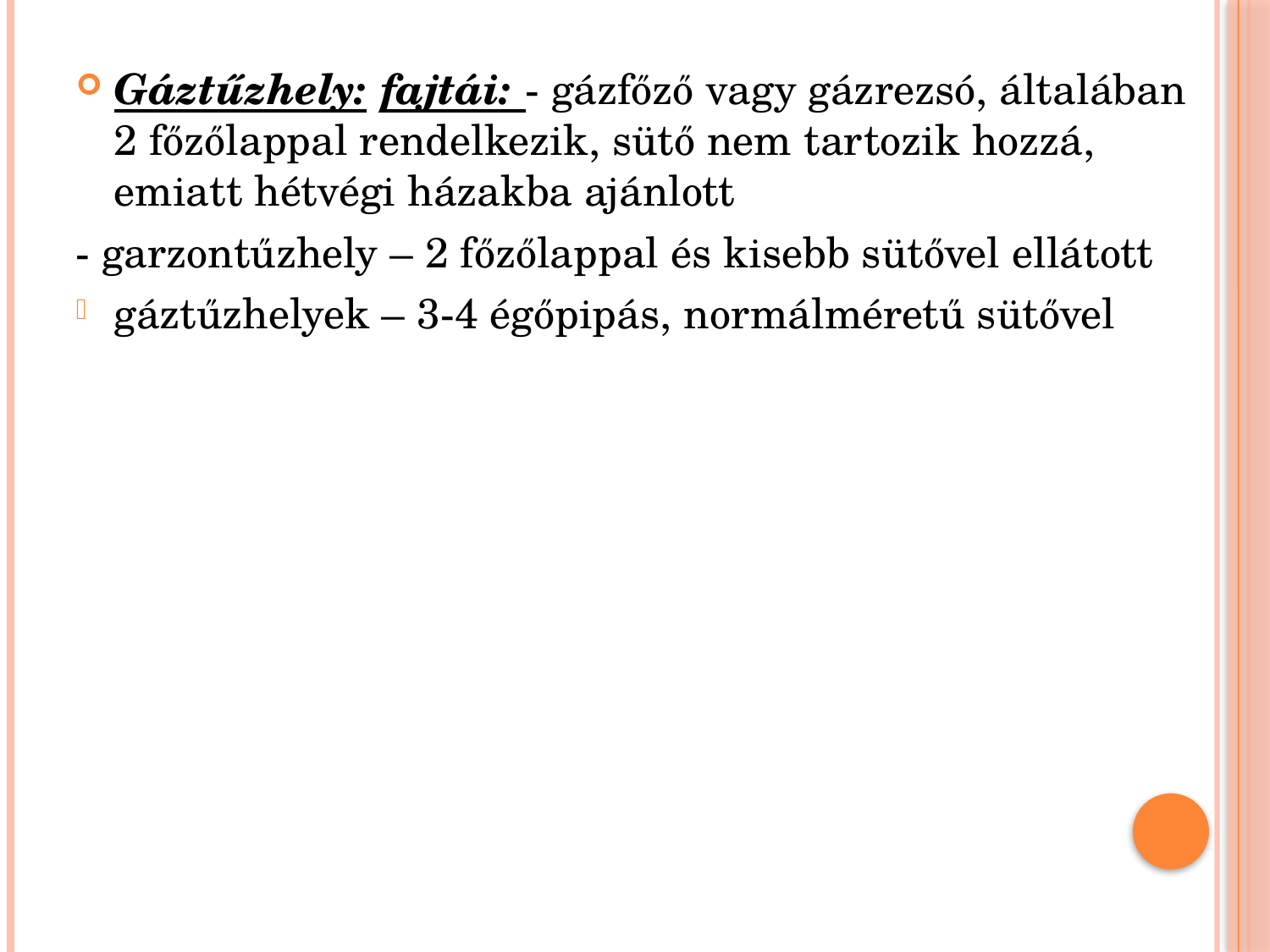

Gáztűzhely: fajtái: - gázfőző vagy gázrezsó, általában 2 főzőlappal rendelkezik, sütő nem tartozik hozzá, emiatt hétvégi házakba ajánlott
- garzontűzhely – 2 főzőlappal és kisebb sütővel ellátott
gáztűzhelyek – 3-4 égőpipás, normálméretű sütővel